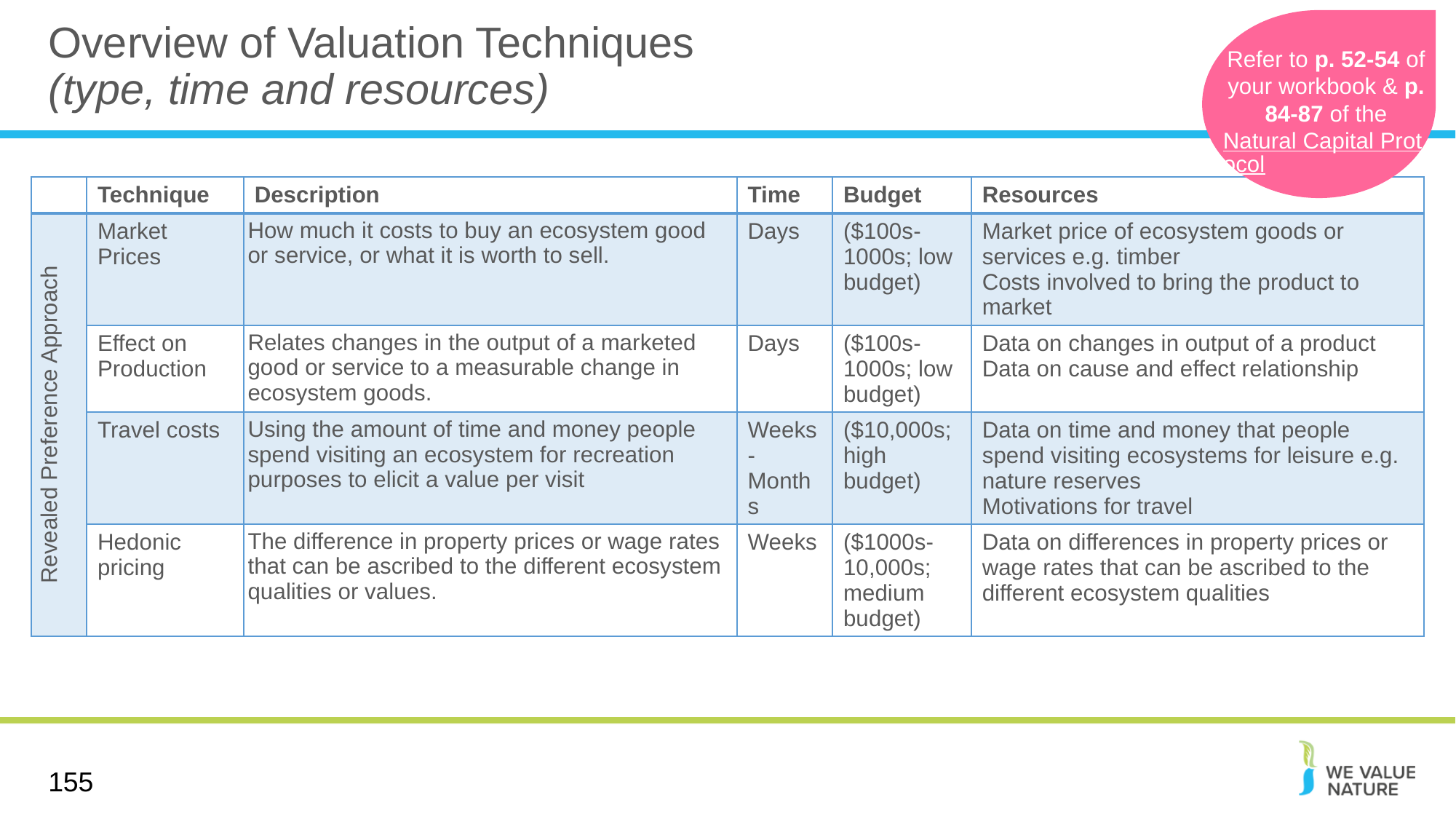

# Overview of Valuation Techniques (type, time and resources)
Refer to p. 52-54 of your workbook & p. 84-87 of the
Natural Capital Protocol
|  | Technique | Description | Time | Budget | Resources |
| --- | --- | --- | --- | --- | --- |
| Revealed Preference Approach | Market Prices | How much it costs to buy an ecosystem good or service, or what it is worth to sell. | Days | ($100s-1000s; low budget) | Market price of ecosystem goods or services e.g. timber Costs involved to bring the product to market |
|  | Effect on Production | Relates changes in the output of a marketed good or service to a measurable change in ecosystem goods. | Days | ($100s-1000s; low budget) | Data on changes in output of a product Data on cause and effect relationship |
|  | Travel costs | Using the amount of time and money people spend visiting an ecosystem for recreation purposes to elicit a value per visit | Weeks - Months | ($10,000s; high budget) | Data on time and money that people spend visiting ecosystems for leisure e.g. nature reserves Motivations for travel |
|  | Hedonic pricing | The difference in property prices or wage rates that can be ascribed to the different ecosystem qualities or values. | Weeks | ($1000s-10,000s; medium budget) | Data on differences in property prices or wage rates that can be ascribed to the different ecosystem qualities |
155